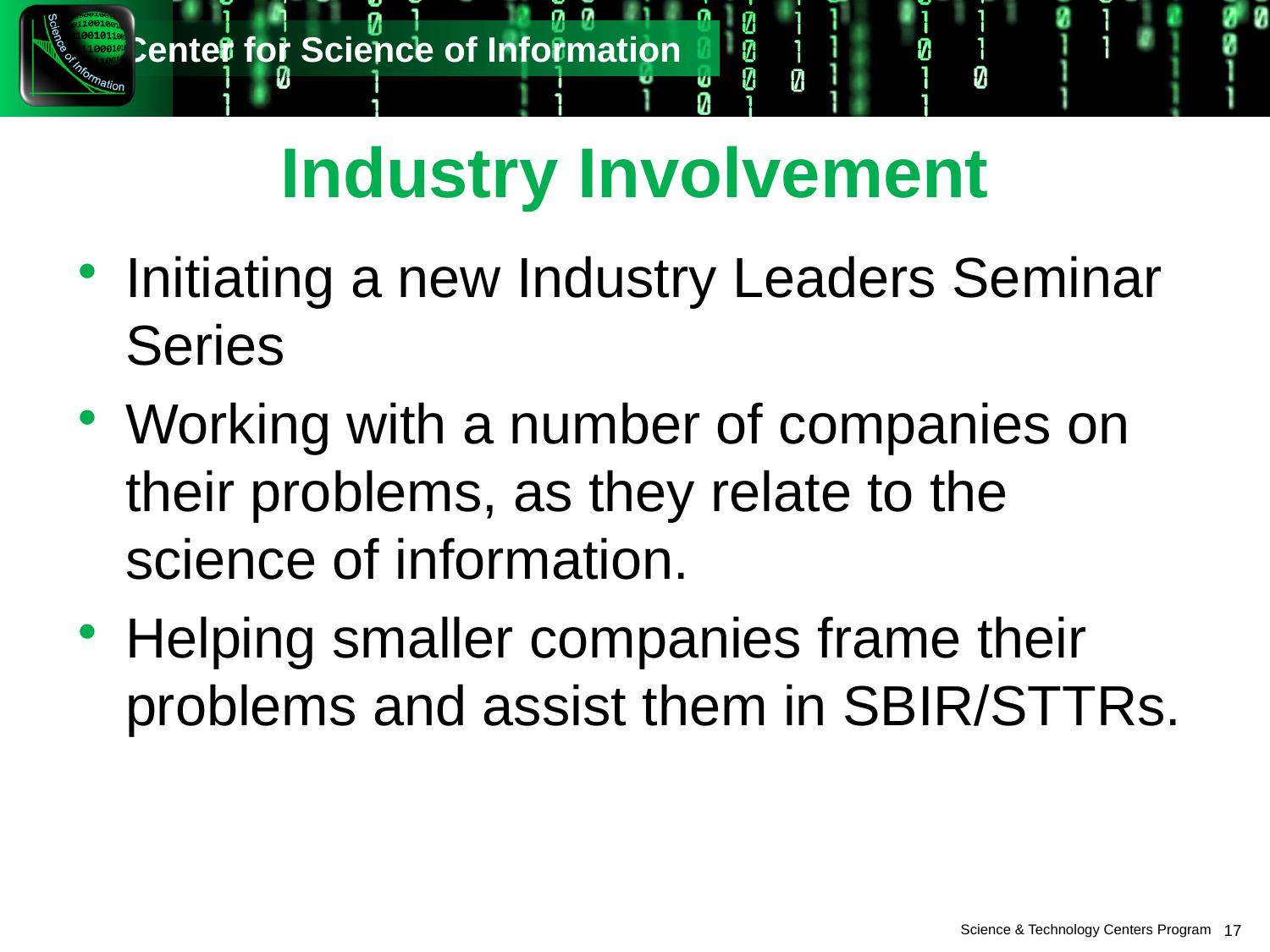

# Industry Involvement
Initiating a new Industry Leaders Seminar Series
Working with a number of companies on their problems, as they relate to the science of information.
Helping smaller companies frame their problems and assist them in SBIR/STTRs.
17